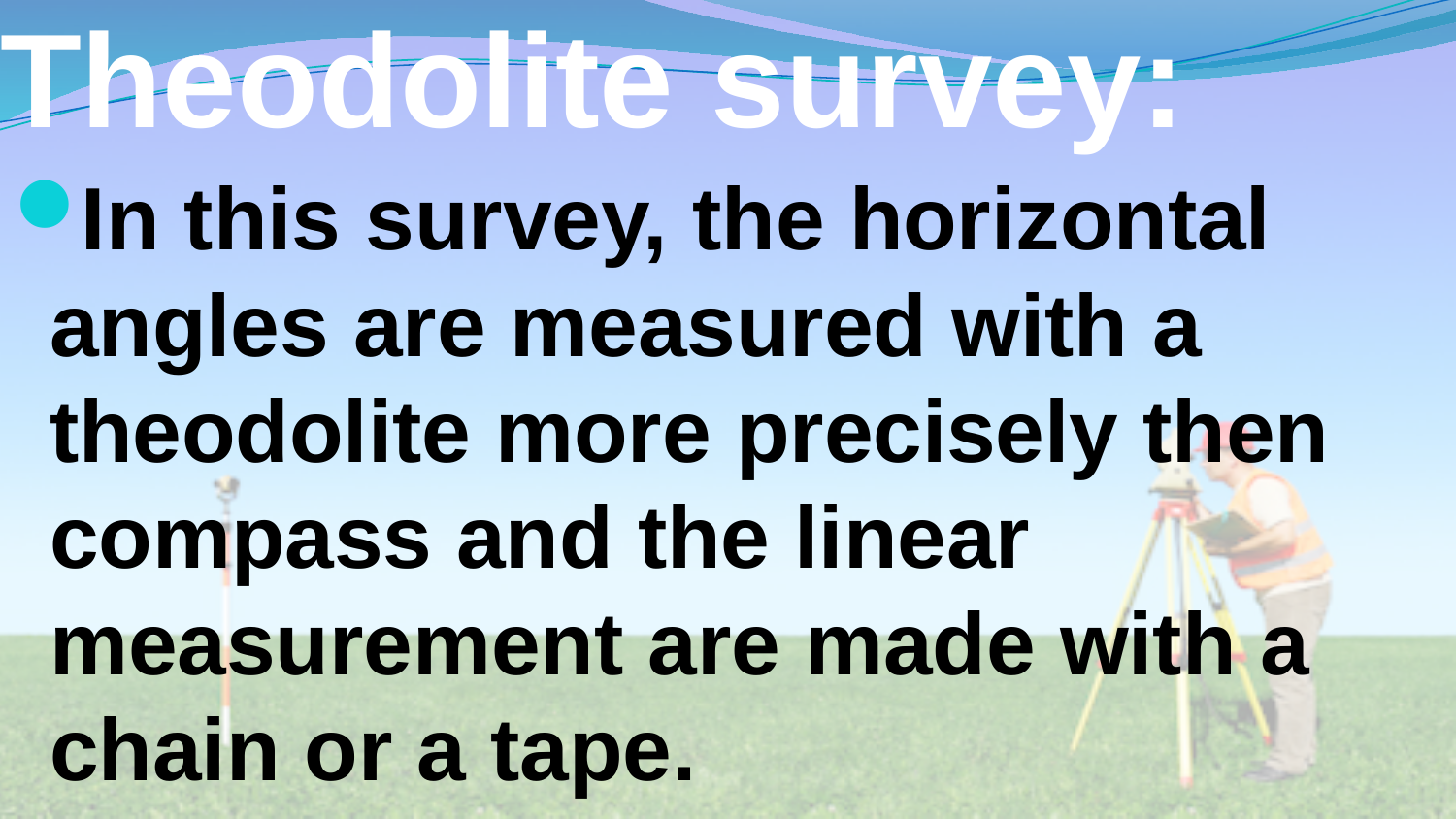

# Theodolite survey:
In this survey, the horizontal angles are measured with a theodolite more precisely then compass and the linear measurement are made with a chain or a tape.